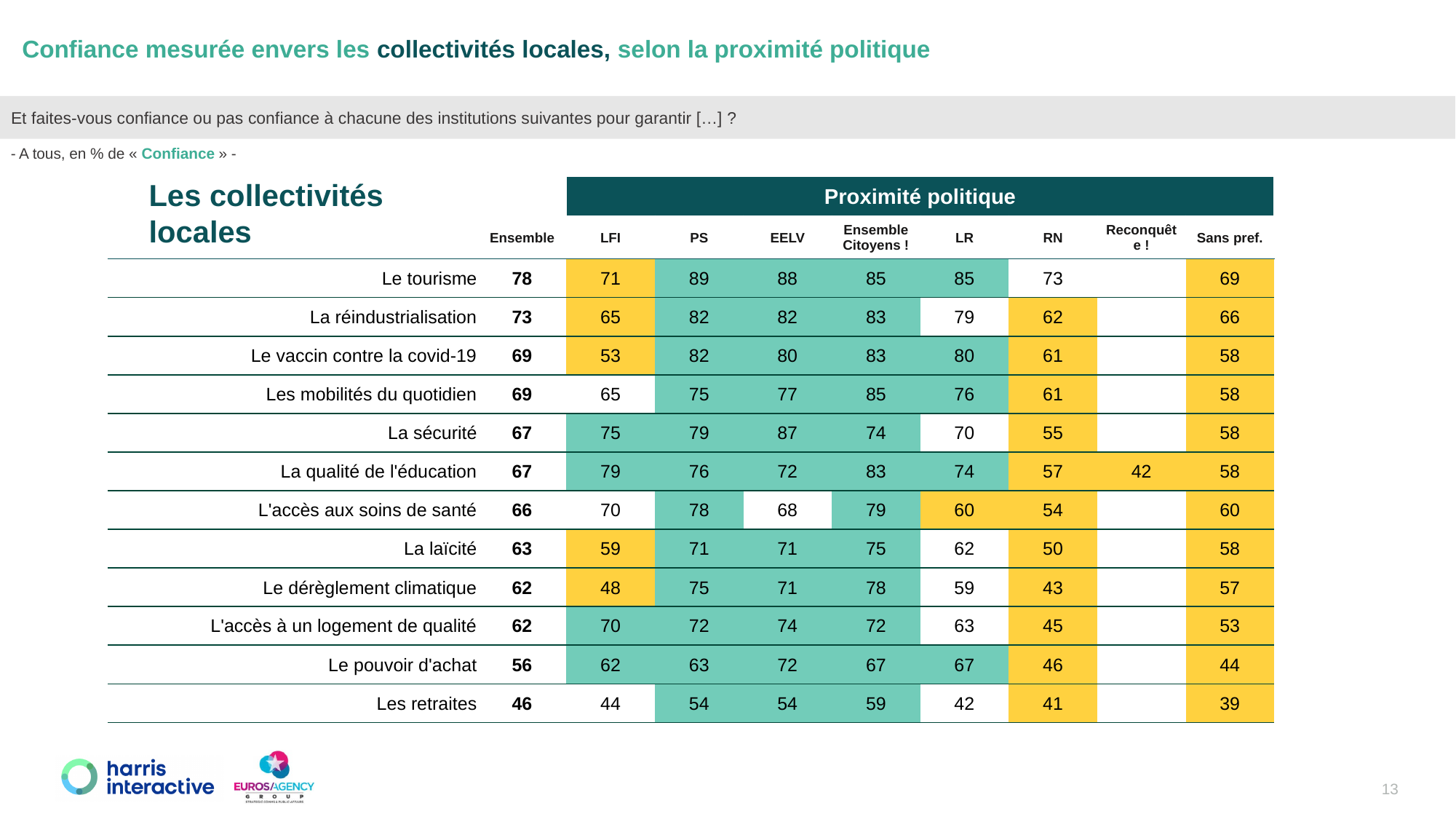

Confiance mesurée envers les collectivités locales, selon la proximité politique

Et faites-vous confiance ou pas confiance à chacune des institutions suivantes pour garantir […] ?
- A tous, en % de « Confiance » -
|  |  | Proximité politique |  |  |  |  |  |  |  |
| --- | --- | --- | --- | --- | --- | --- | --- | --- | --- |
|  | Ensemble | LFI | PS | EELV | Ensemble Citoyens ! | LR | RN | Reconquête ! | Sans pref. |
| Le tourisme | 78 | 71 | 89 | 88 | 85 | 85 | 73 |  | 69 |
| La réindustrialisation | 73 | 65 | 82 | 82 | 83 | 79 | 62 |  | 66 |
| Le vaccin contre la covid-19 | 69 | 53 | 82 | 80 | 83 | 80 | 61 |  | 58 |
| Les mobilités du quotidien | 69 | 65 | 75 | 77 | 85 | 76 | 61 |  | 58 |
| La sécurité | 67 | 75 | 79 | 87 | 74 | 70 | 55 |  | 58 |
| La qualité de l'éducation | 67 | 79 | 76 | 72 | 83 | 74 | 57 | 42 | 58 |
| L'accès aux soins de santé | 66 | 70 | 78 | 68 | 79 | 60 | 54 |  | 60 |
| La laïcité | 63 | 59 | 71 | 71 | 75 | 62 | 50 |  | 58 |
| Le dérèglement climatique | 62 | 48 | 75 | 71 | 78 | 59 | 43 |  | 57 |
| L'accès à un logement de qualité | 62 | 70 | 72 | 74 | 72 | 63 | 45 |  | 53 |
| Le pouvoir d'achat | 56 | 62 | 63 | 72 | 67 | 67 | 46 |  | 44 |
| Les retraites | 46 | 44 | 54 | 54 | 59 | 42 | 41 |  | 39 |
Les collectivités locales
13